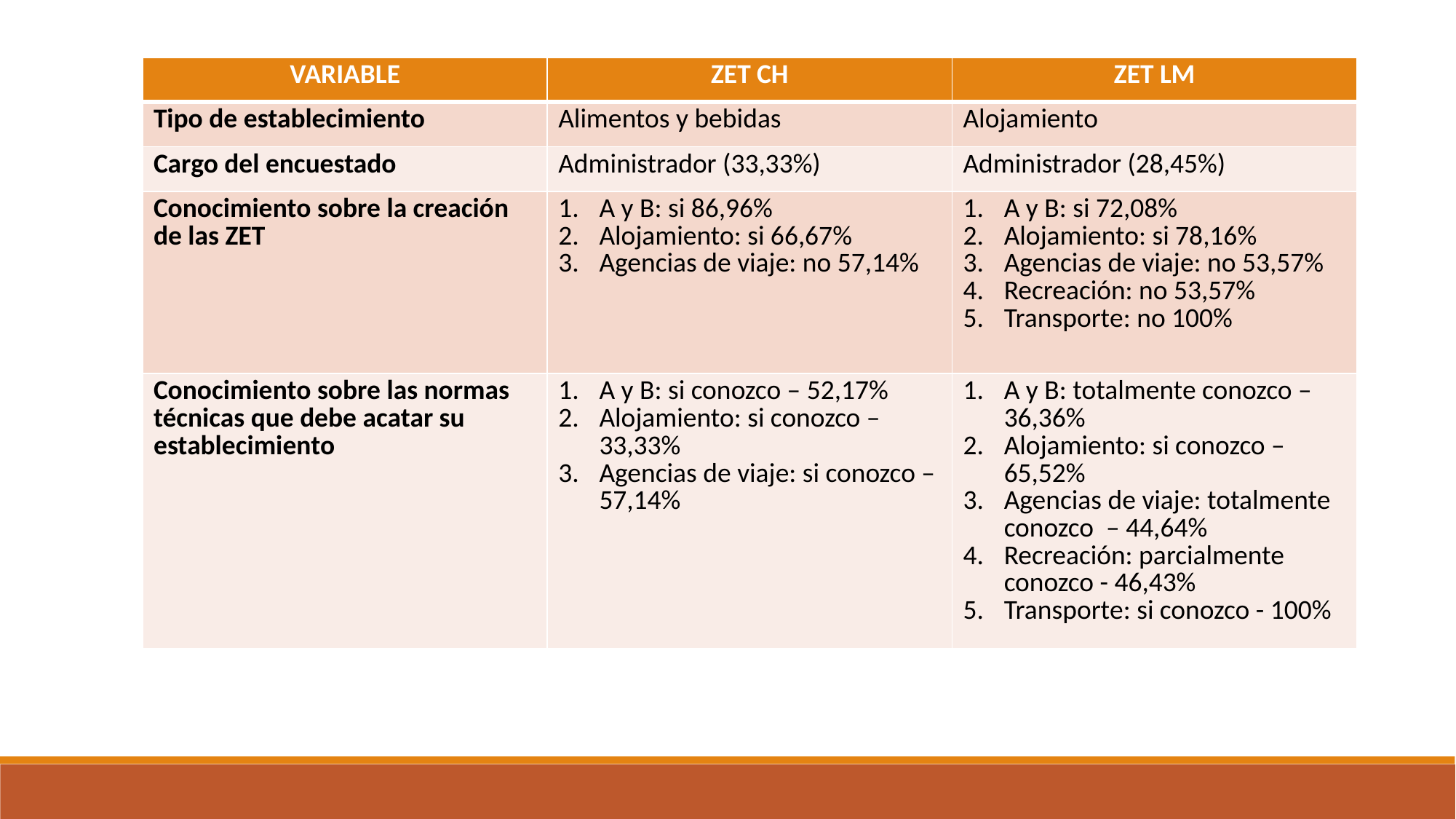

| VARIABLE | ZET CH | ZET LM |
| --- | --- | --- |
| Tipo de establecimiento | Alimentos y bebidas | Alojamiento |
| Cargo del encuestado | Administrador (33,33%) | Administrador (28,45%) |
| Conocimiento sobre la creación de las ZET | A y B: si 86,96% Alojamiento: si 66,67% Agencias de viaje: no 57,14% | A y B: si 72,08% Alojamiento: si 78,16% Agencias de viaje: no 53,57% Recreación: no 53,57% Transporte: no 100% |
| Conocimiento sobre las normas técnicas que debe acatar su establecimiento | A y B: si conozco – 52,17% Alojamiento: si conozco – 33,33% Agencias de viaje: si conozco – 57,14% | A y B: totalmente conozco – 36,36% Alojamiento: si conozco – 65,52% Agencias de viaje: totalmente conozco – 44,64% Recreación: parcialmente conozco - 46,43% Transporte: si conozco - 100% |